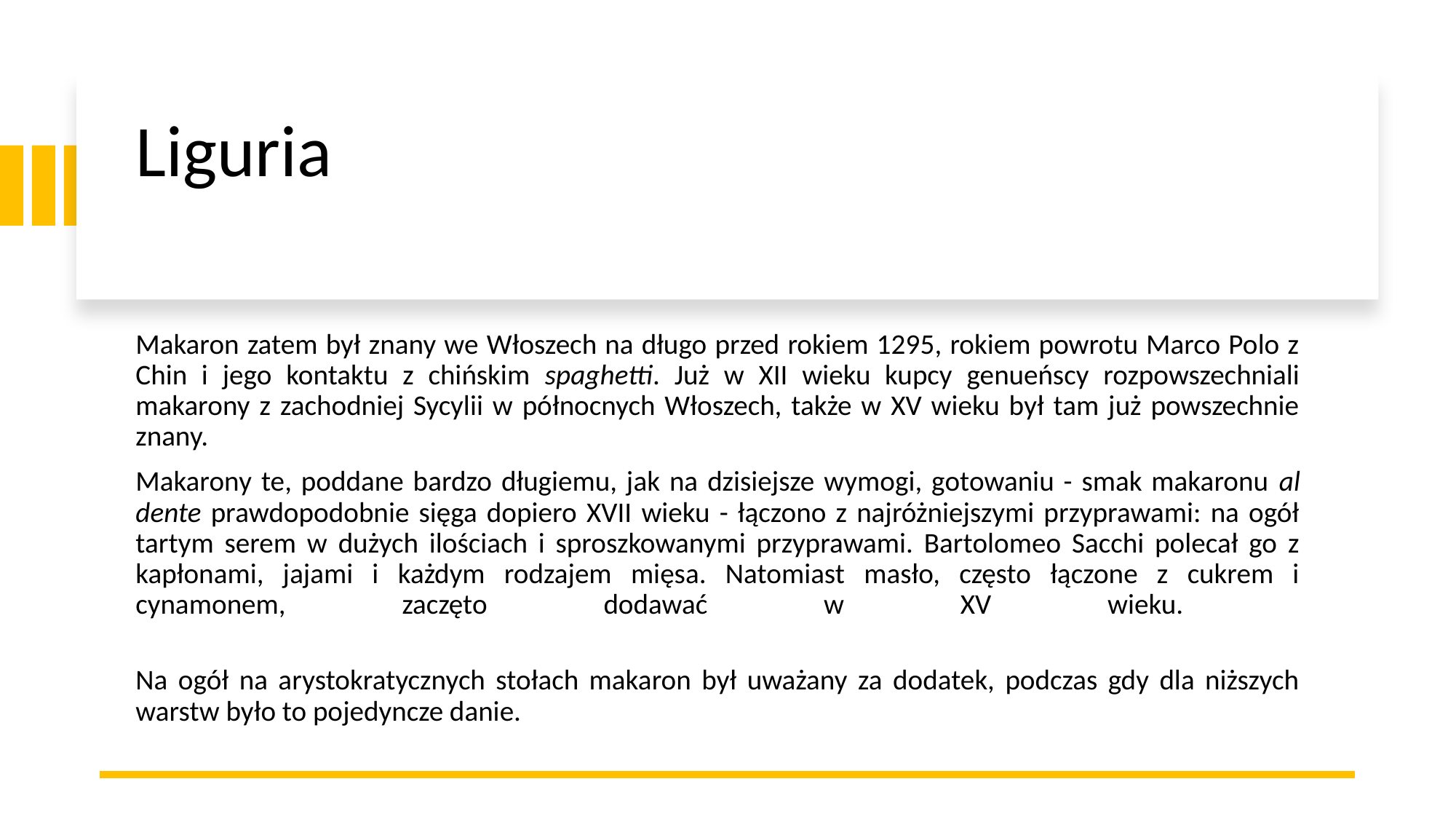

# Liguria

Makaron zatem był znany we Włoszech na długo przed rokiem 1295, rokiem powrotu Marco Polo z Chin i jego kontaktu z chińskim spaghetti. Już w XII wieku kupcy genueńscy rozpowszechniali makarony z zachodniej Sycylii w północnych Włoszech, także w XV wieku był tam już powszechnie znany.
Makarony te, poddane bardzo długiemu, jak na dzisiejsze wymogi, gotowaniu - smak makaronu al dente prawdopodobnie sięga dopiero XVII wieku - łączono z najróżniejszymi przyprawami: na ogół tartym serem w dużych ilościach i sproszkowanymi przyprawami. Bartolomeo Sacchi polecał go z kapłonami, jajami i każdym rodzajem mięsa. Natomiast masło, często łączone z cukrem i cynamonem, zaczęto dodawać w XV wieku.
Na ogół na arystokratycznych stołach makaron był uważany za dodatek, podczas gdy dla niższych warstw było to pojedyncze danie.